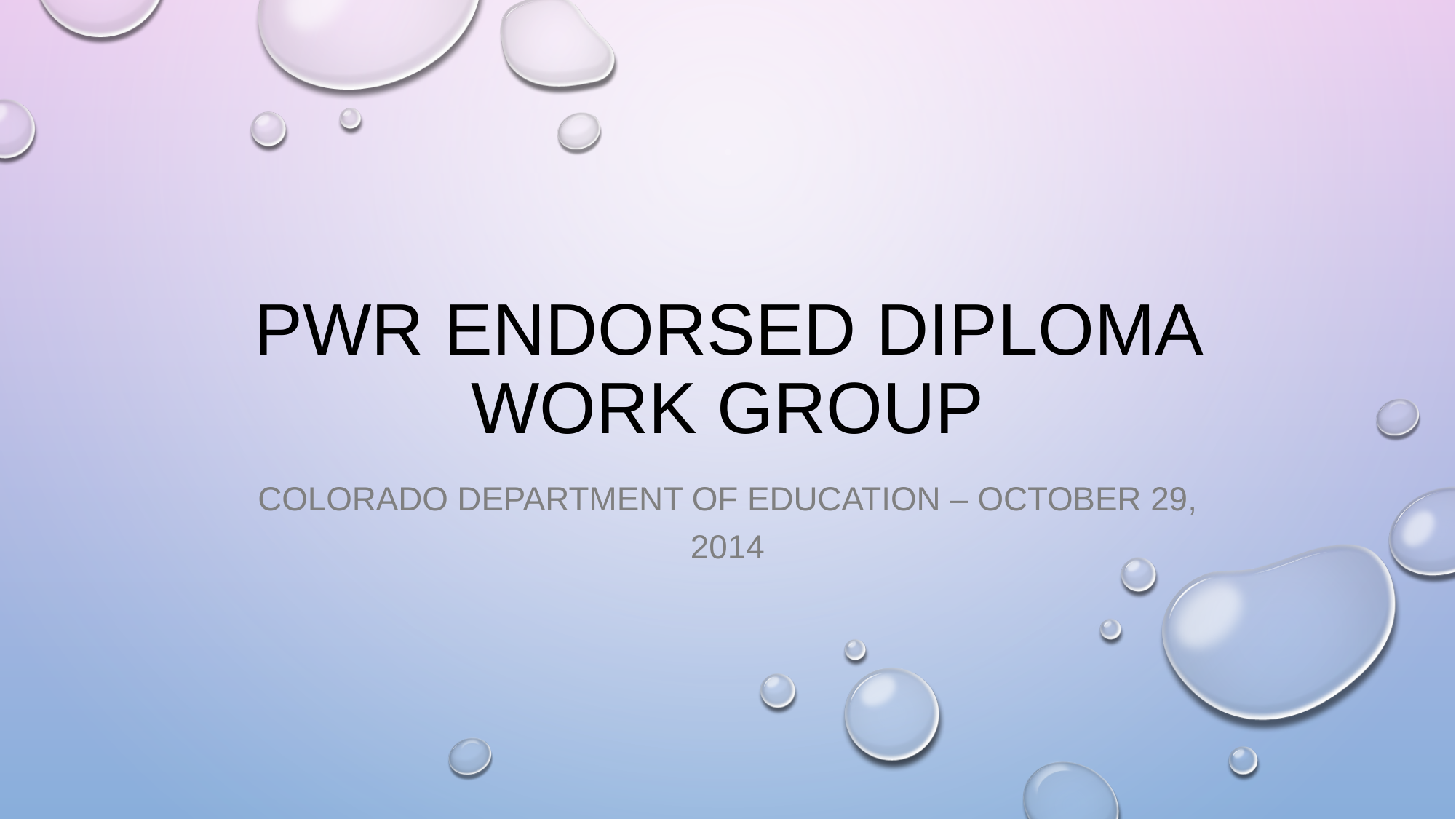

# PWR Endorsed diploma work group
Colorado Department of Education – October 29, 2014